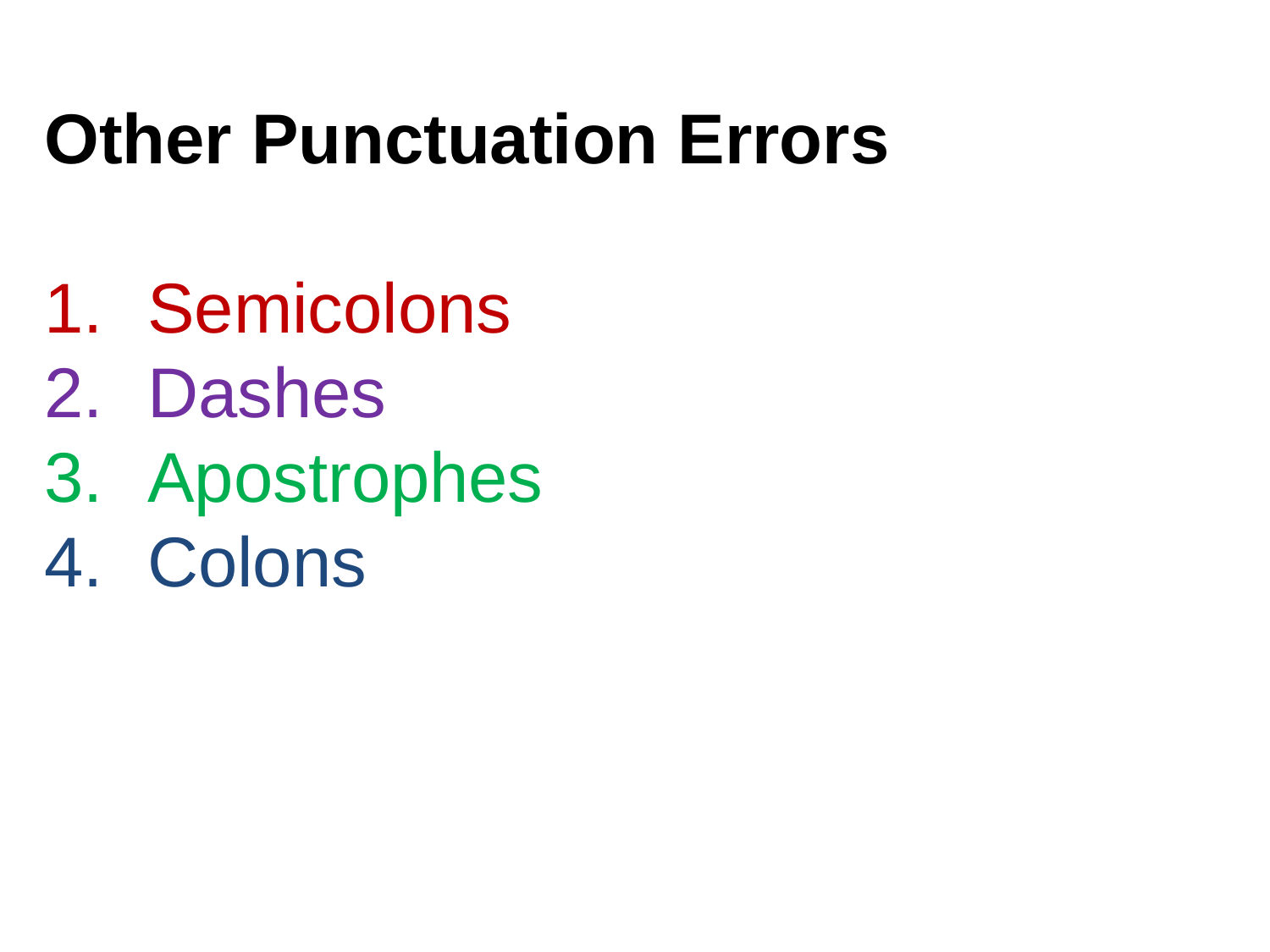

Other Punctuation Errors

Semicolons
Dashes
Apostrophes
Colons